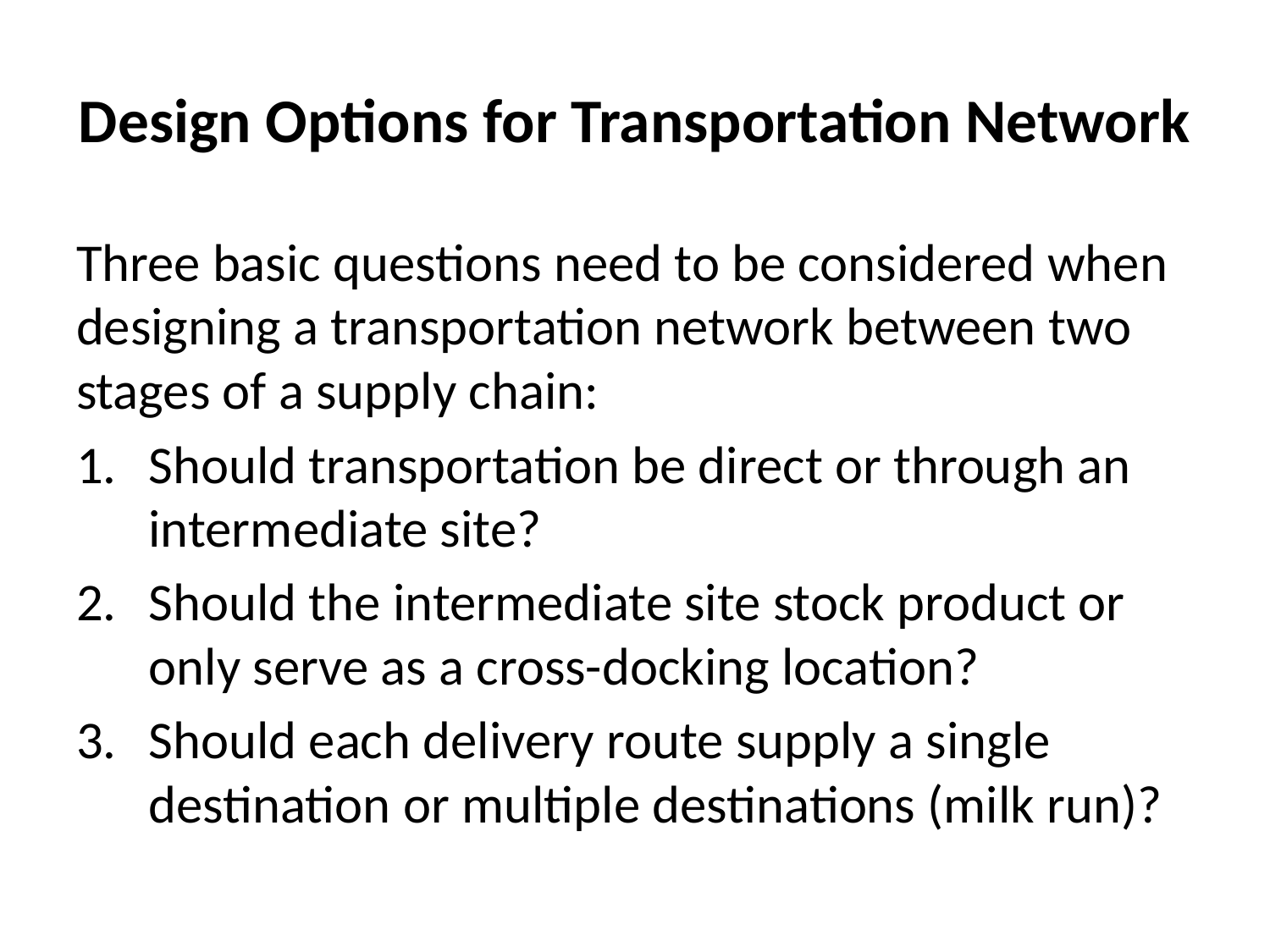

# Design Options for Transportation Network
Three basic questions need to be considered when designing a transportation network between two stages of a supply chain:
Should transportation be direct or through an intermediate site?
Should the intermediate site stock product or only serve as a cross-docking location?
Should each delivery route supply a single destination or multiple destinations (milk run)?